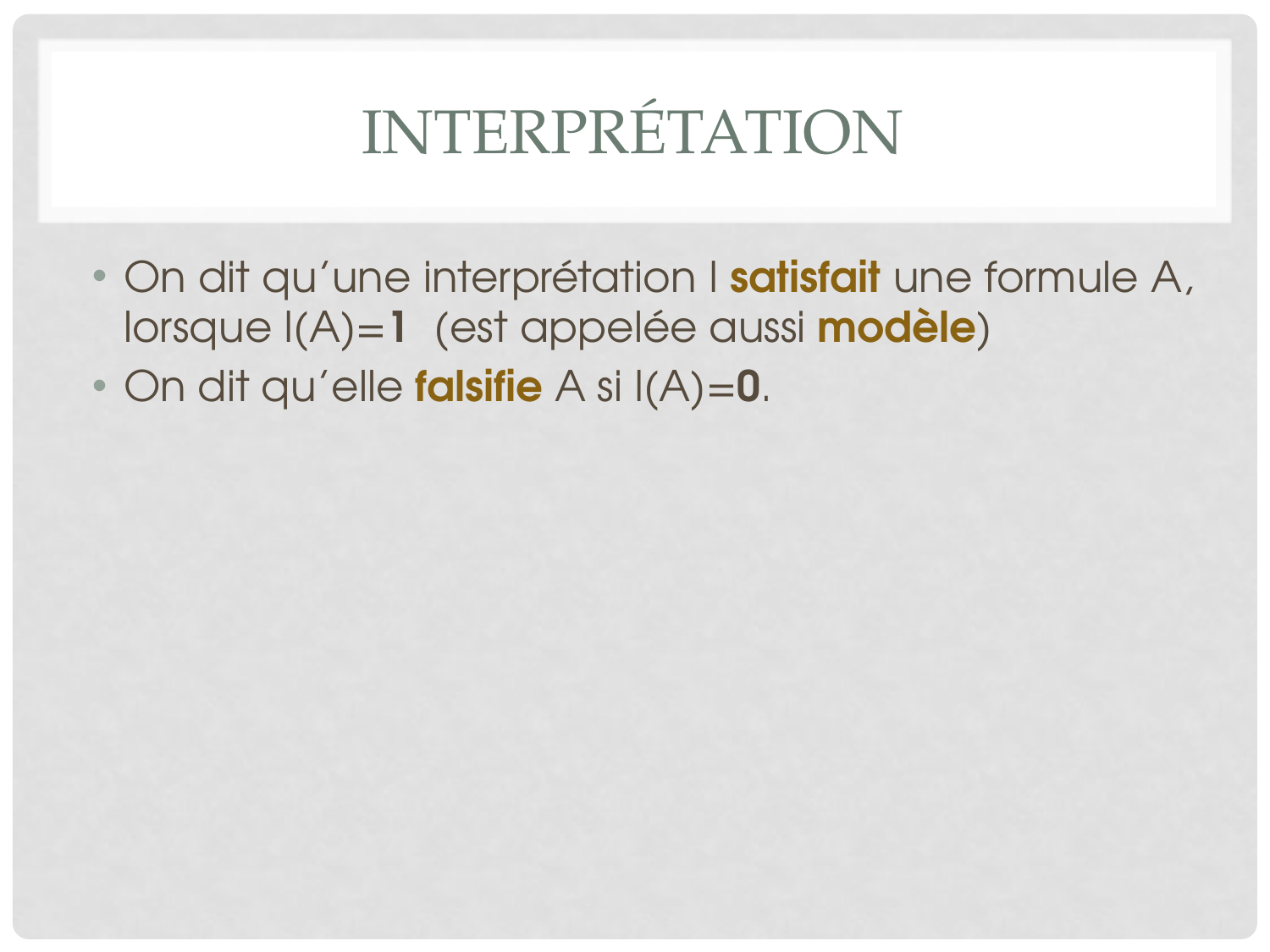

# Interprétation
On dit qu’une interprétation I satisfait une formule A, lorsque I(A)=1  (est appelée aussi modèle)
On dit qu’elle falsifie A si I(A)=0.